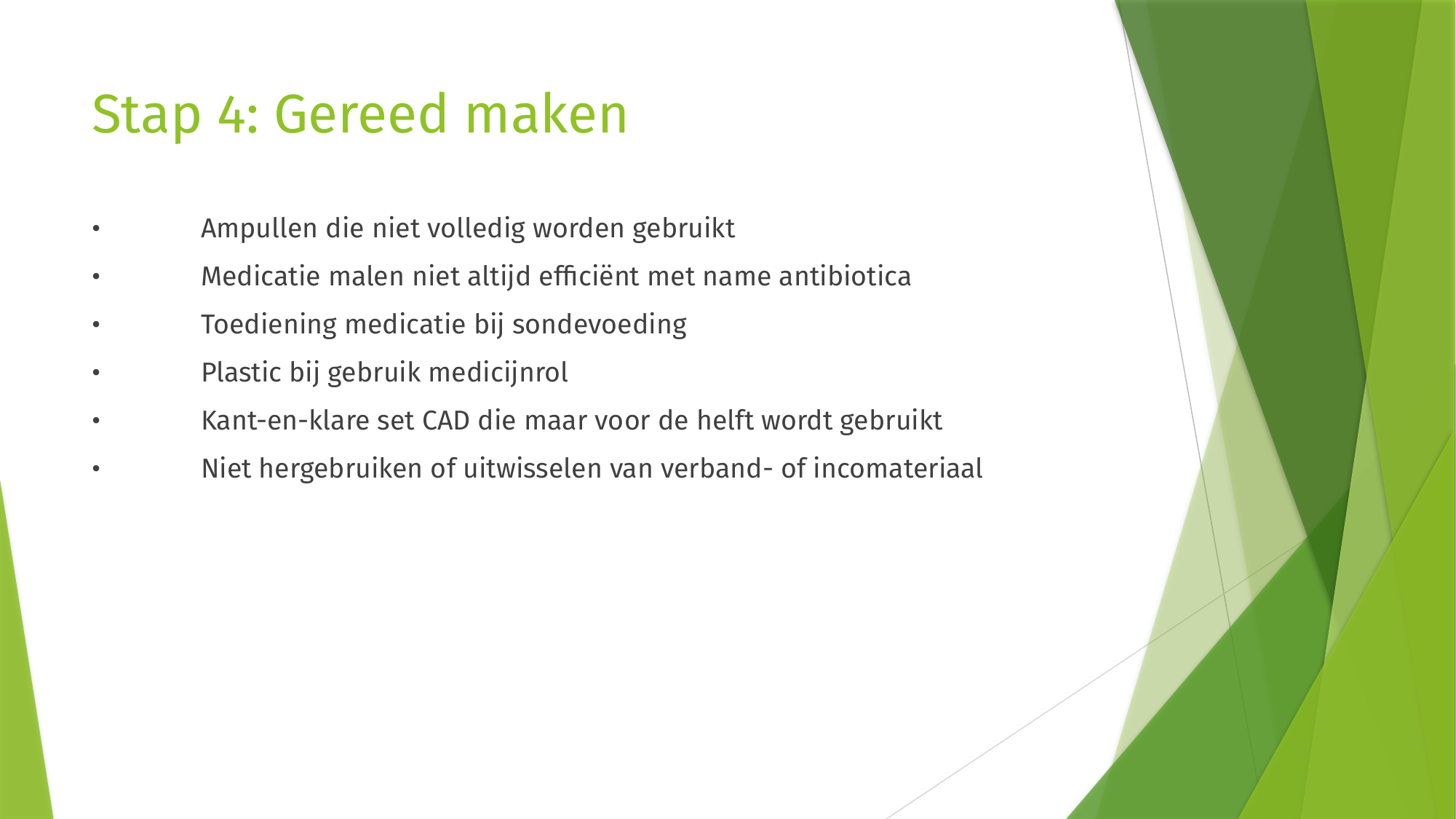

# Stap 4: Gereed maken
•	Ampullen die niet volledig worden gebruikt
•	Medicatie malen niet altijd efficiënt met name antibiotica
•	Toediening medicatie bij sondevoeding
•	Plastic bij gebruik medicijnrol
•	Kant-en-klare set CAD die maar voor de helft wordt gebruikt
•	Niet hergebruiken of uitwisselen van verband- of incomateriaal